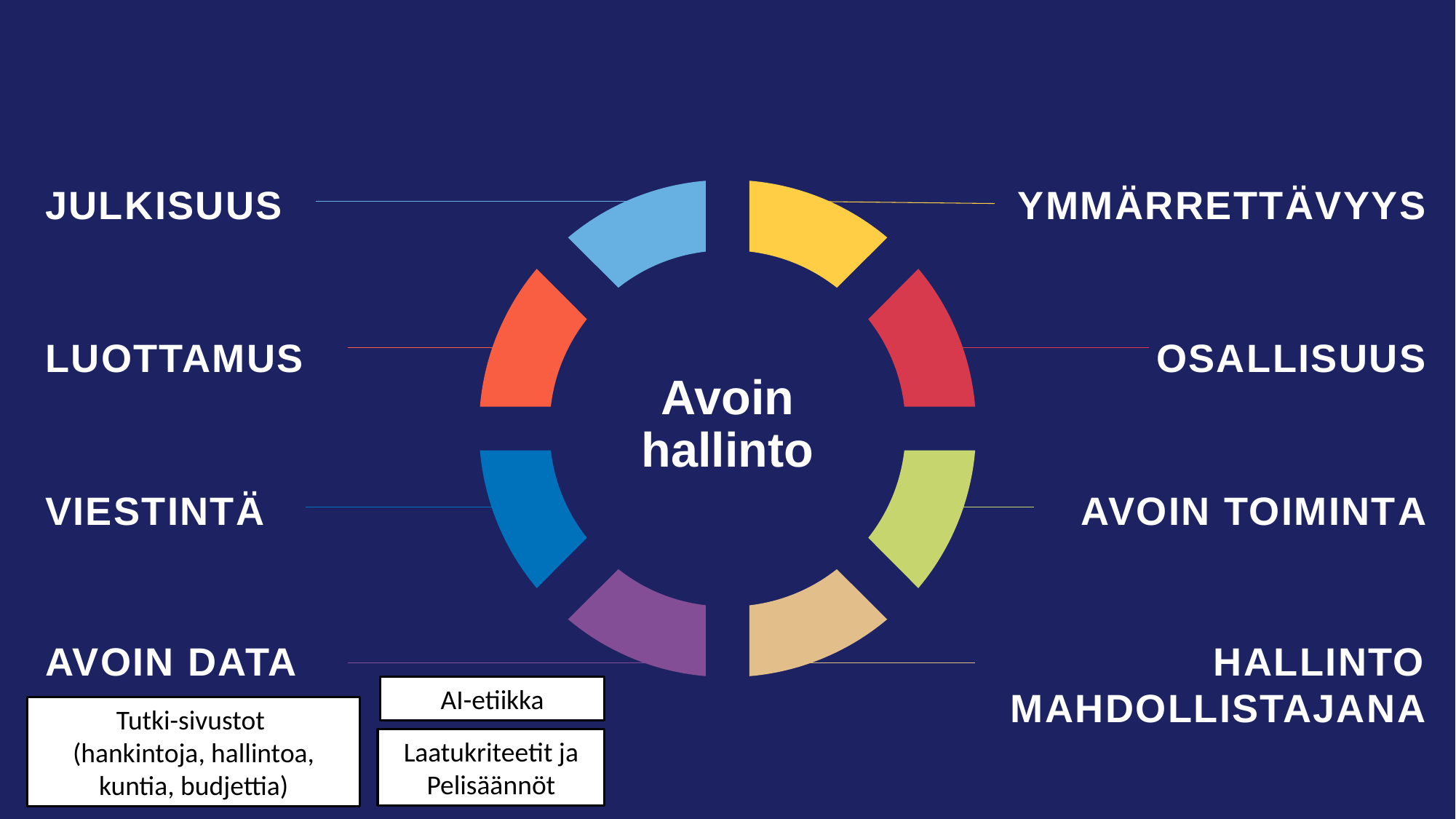

JULKISUUS
YMMÄRRETTÄVYYS

# Avoin hallinto
LUOTTAMUS
OSALLISUUS
VIESTINTÄ
AVOIN TOIMINTA
AVOIN DATA
HALLINTO MAHDOLLISTAJANA
AI-etiikka
Tutki-sivustot
(hankintoja, hallintoa, kuntia, budjettia)
Laatukriteetit ja Pelisäännöt